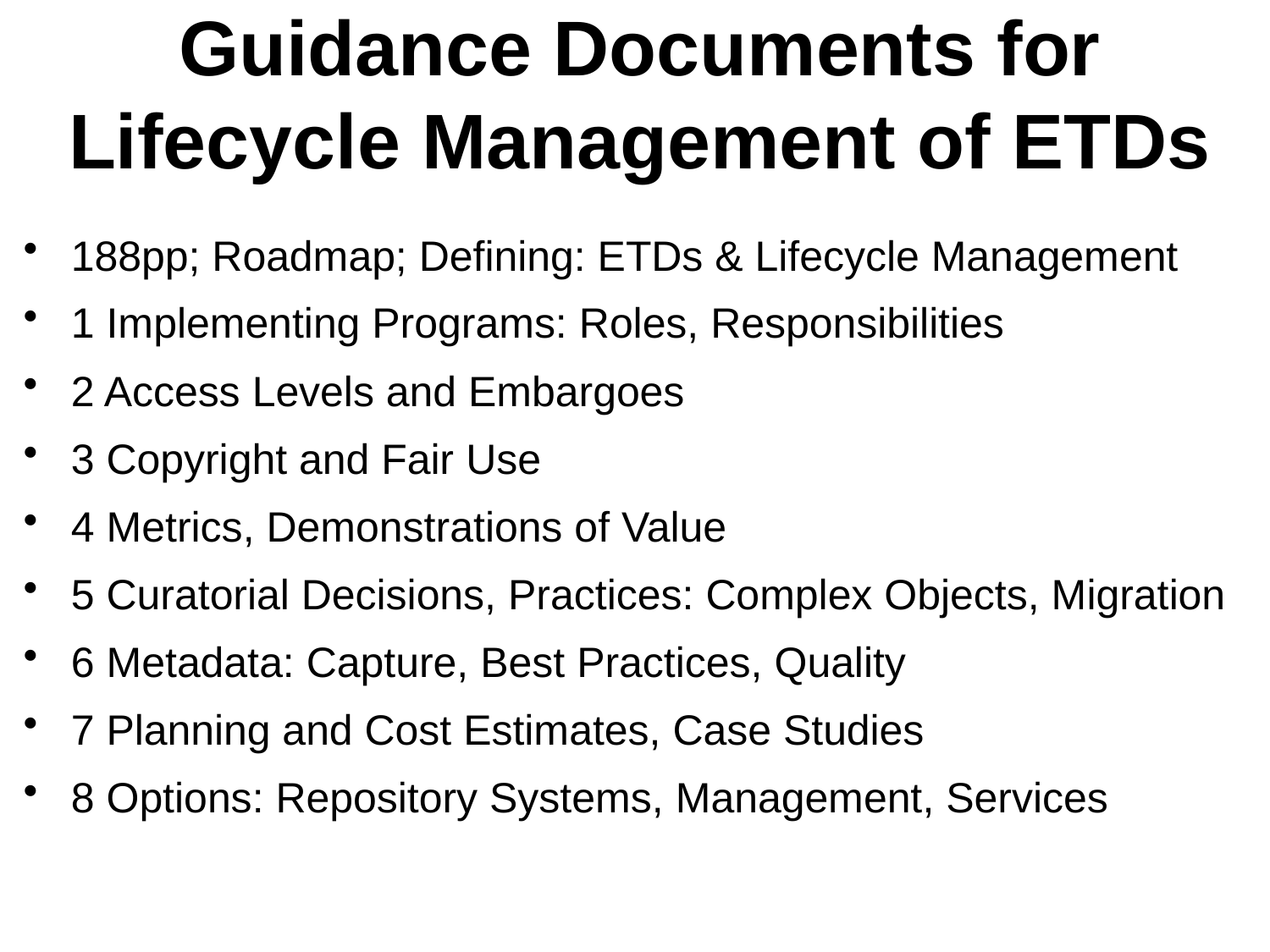

# Guidance Documents for Lifecycle Management of ETDs
188pp; Roadmap; Defining: ETDs & Lifecycle Management
1 Implementing Programs: Roles, Responsibilities
2 Access Levels and Embargoes
3 Copyright and Fair Use
4 Metrics, Demonstrations of Value
5 Curatorial Decisions, Practices: Complex Objects, Migration
6 Metadata: Capture, Best Practices, Quality
7 Planning and Cost Estimates, Case Studies
8 Options: Repository Systems, Management, Services